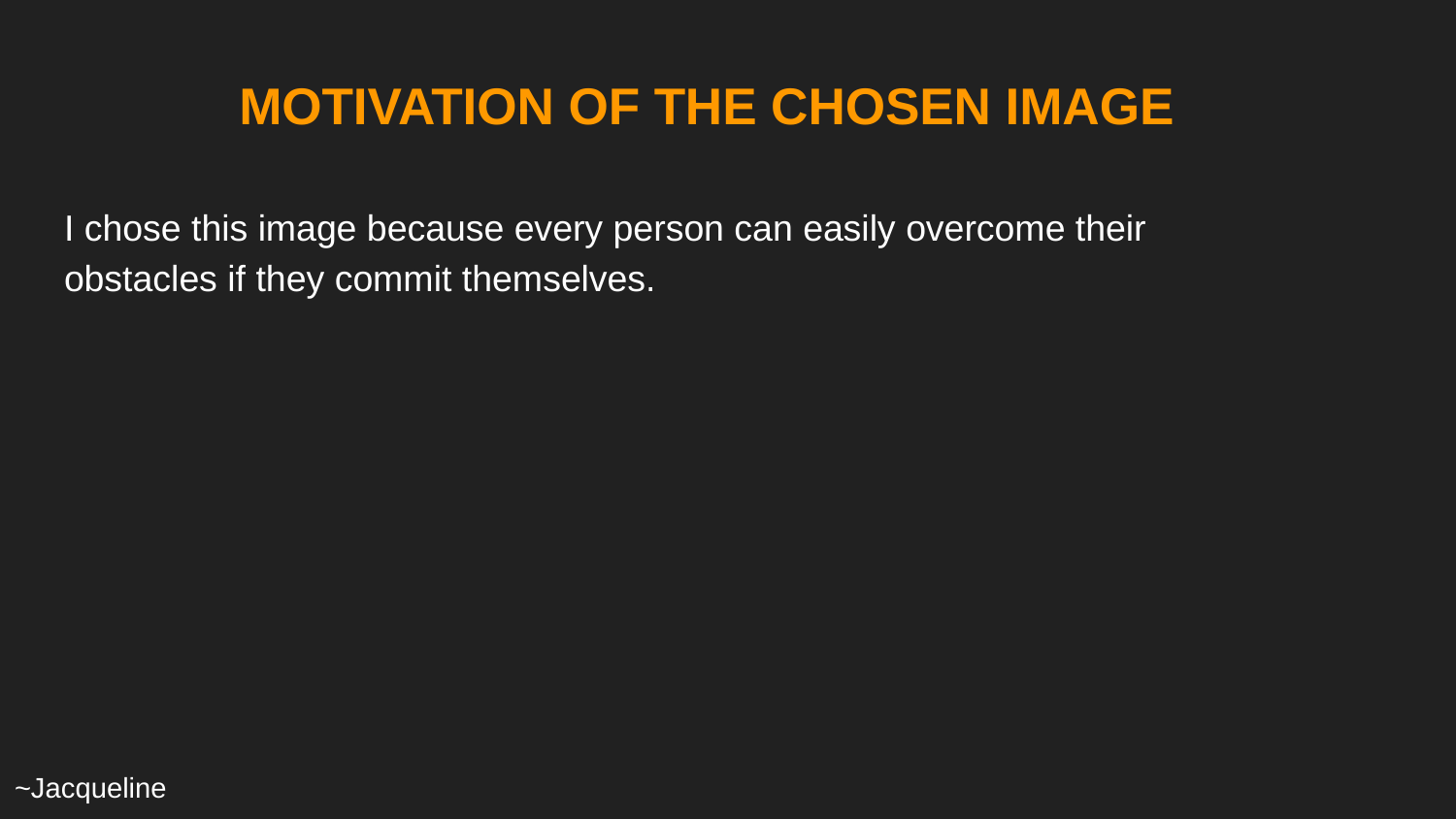

# MOTIVATION OF THE CHOSEN IMAGE
I chose this image because every person can easily overcome their obstacles if they commit themselves.

~Jacqueline